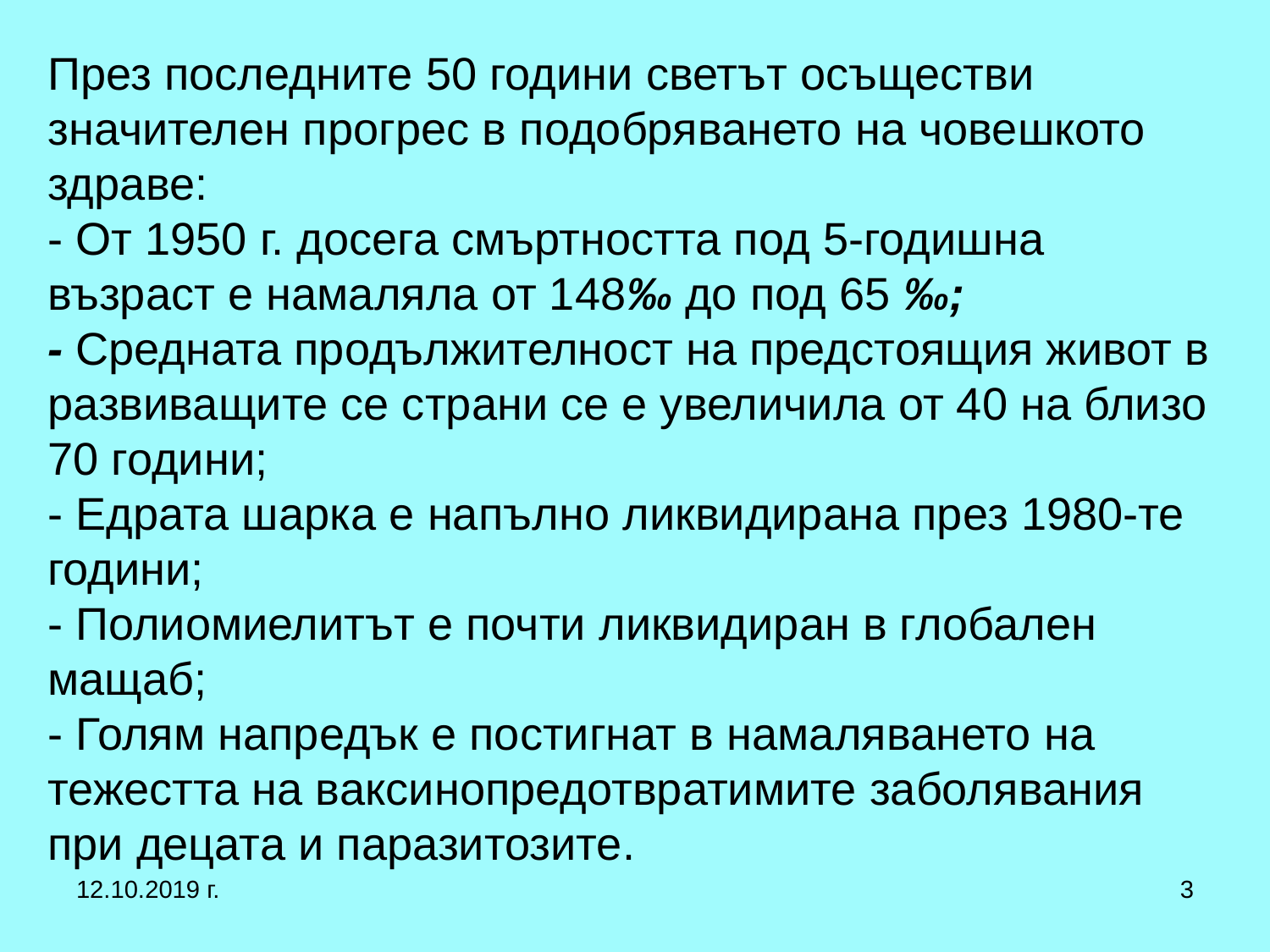

# През последните 50 години светът осъществи значителен прогрес в подобряването на човешкото здраве: - От 1950 г. досега смъртността под 5-годишна възраст е намаляла от 148‰ до под 65 ‰; - Средната продължителност на предстоящия живот в развиващите се страни се е увеличила от 40 на близо 70 години; - Едрата шарка е напълно ликвидирана през 1980-те години; - Полиомиелитът е почти ликвидиран в глобален мащаб; - Голям напредък е постигнат в намаляването на тежестта на ваксинопредотвратимите заболявания при децата и паразитозите.
12.10.2019 г.
3